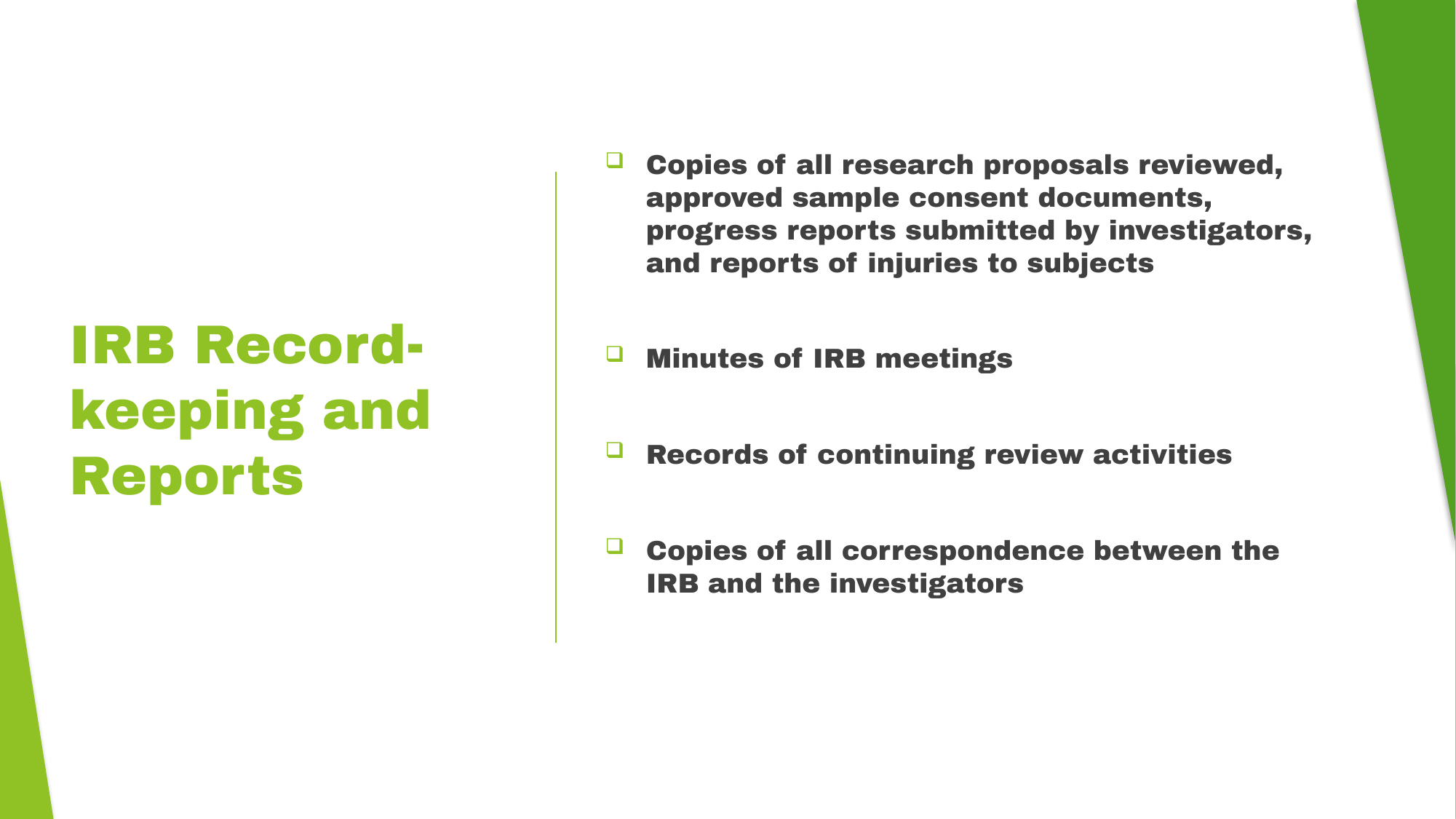

Copies of all research proposals reviewed, approved sample consent documents, progress reports submitted by investigators, and reports of injuries to subjects

Minutes of IRB meetings

Records of continuing review activities

Copies of all correspondence between the IRB and the investigators
# IRB Record-keeping and Reports